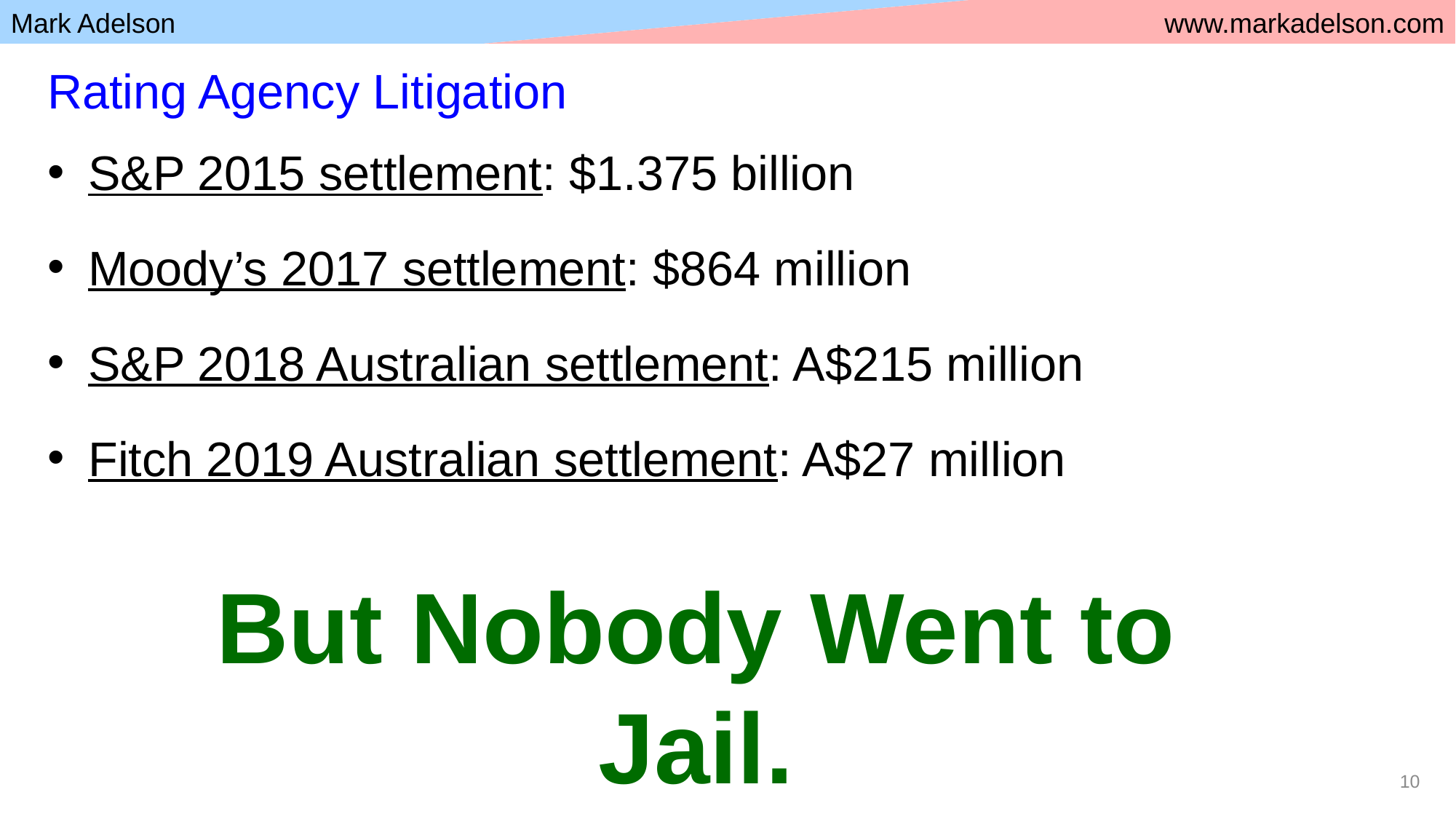

# Rating Agency Litigation
S&P 2015 settlement: $1.375 billion
Moody’s 2017 settlement: $864 million
S&P 2018 Australian settlement: A$215 million
Fitch 2019 Australian settlement: A$27 million
But Nobody Went to Jail.
10